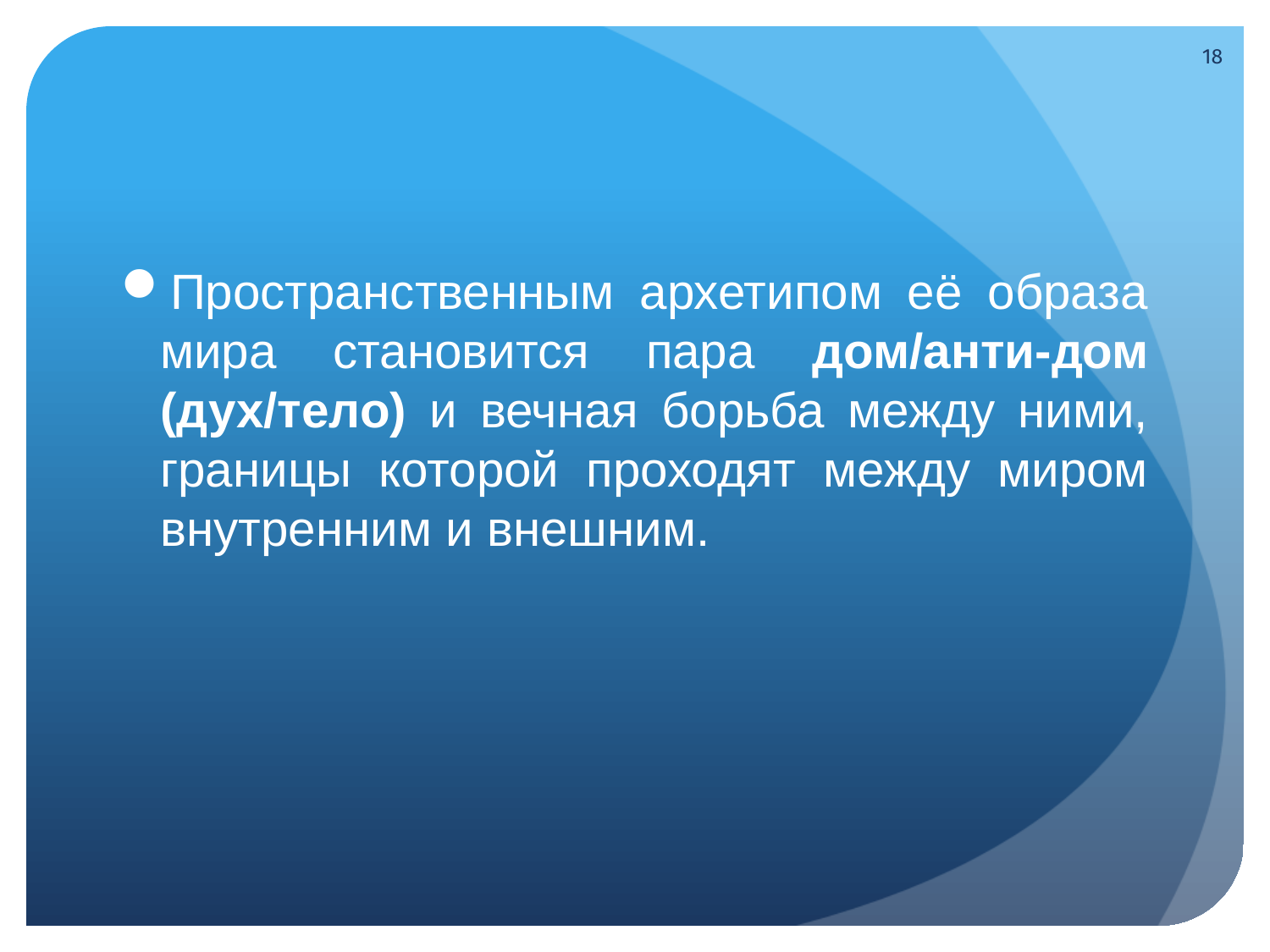

18
Пространственным архетипом её образа мира становится пара дом/анти-дом (дух/тело) и вечная борьба между ними, границы которой проходят между миром внутренним и внешним.